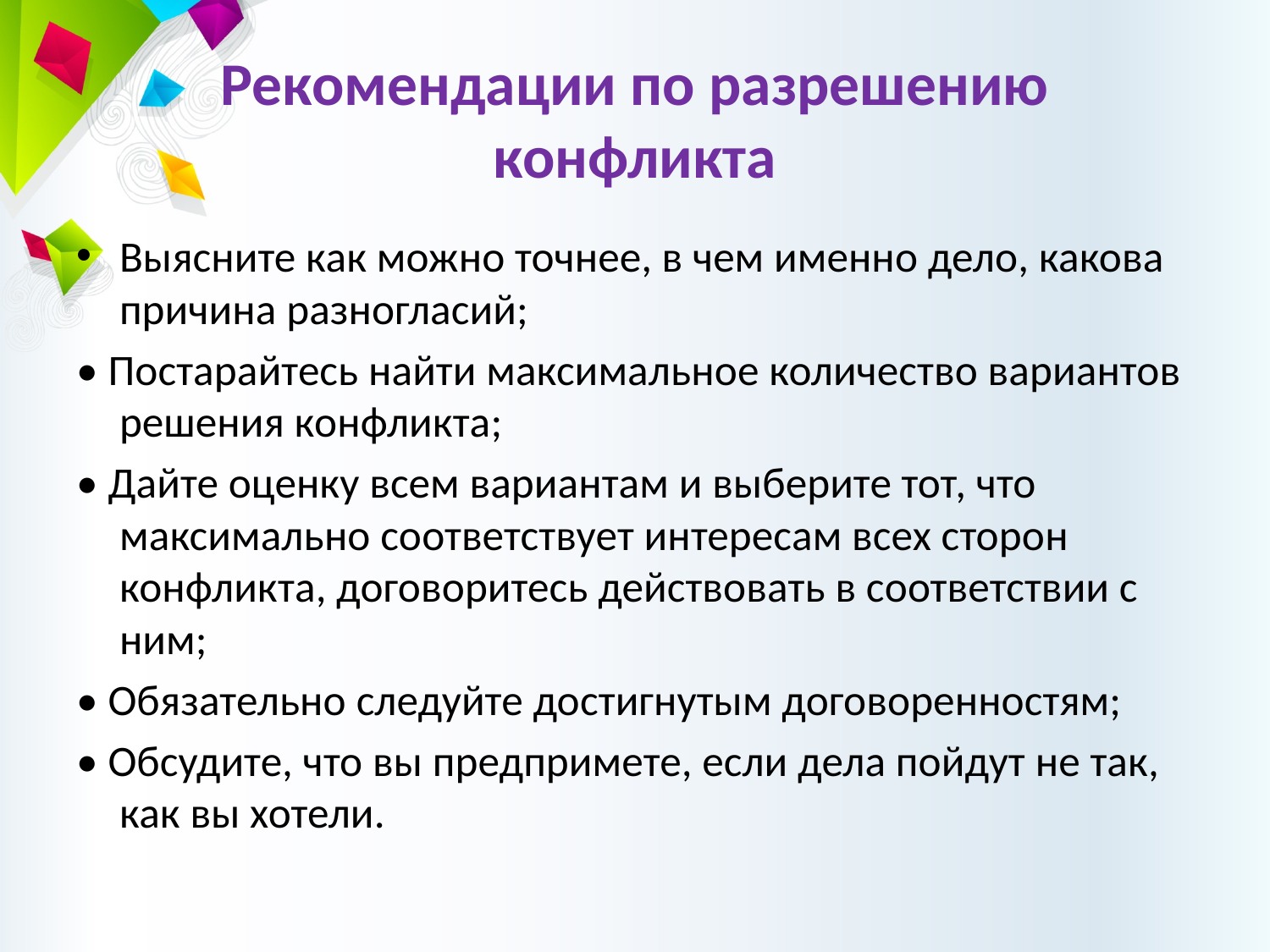

# Рекомендации по разрешению конфликта
Выясните как можно точнее, в чем именно дело, какова причина разногласий;
• Постарайтесь найти максимальное количество вариантов решения конфликта;
• Дайте оценку всем вариантам и выберите тот, что максимально соответствует интересам всех сторон конфликта, договоритесь действовать в соответствии с ним;
• Обязательно следуйте достигнутым договоренностям;
• Обсудите, что вы предпримете, если дела пойдут не так, как вы хотели.